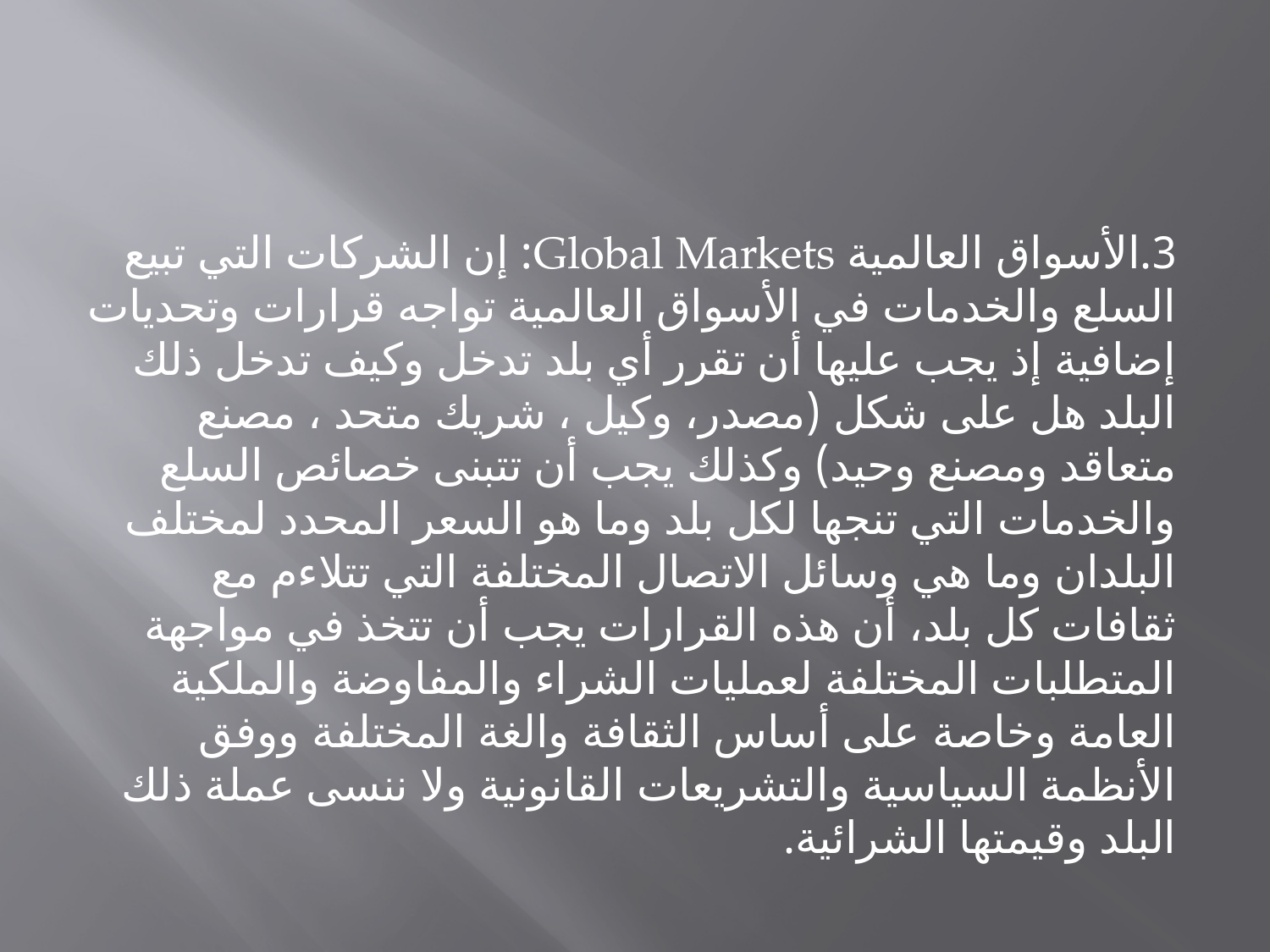

3.	الأسواق العالمية Global Markets: إن الشركات التي تبيع السلع والخدمات في الأسواق العالمية تواجه قرارات وتحديات إضافية إذ يجب عليها أن تقرر أي بلد تدخل وكيف تدخل ذلك البلد هل على شكل (مصدر، وكيل ، شريك متحد ، مصنع متعاقد ومصنع وحيد) وكذلك يجب أن تتبنى خصائص السلع والخدمات التي تنجها لكل بلد وما هو السعر المحدد لمختلف البلدان وما هي وسائل الاتصال المختلفة التي تتلاءم مع ثقافات كل بلد، أن هذه القرارات يجب أن تتخذ في مواجهة المتطلبات المختلفة لعمليات الشراء والمفاوضة والملكية العامة وخاصة على أساس الثقافة والغة المختلفة ووفق الأنظمة السياسية والتشريعات القانونية ولا ننسى عملة ذلك البلد وقيمتها الشرائية.